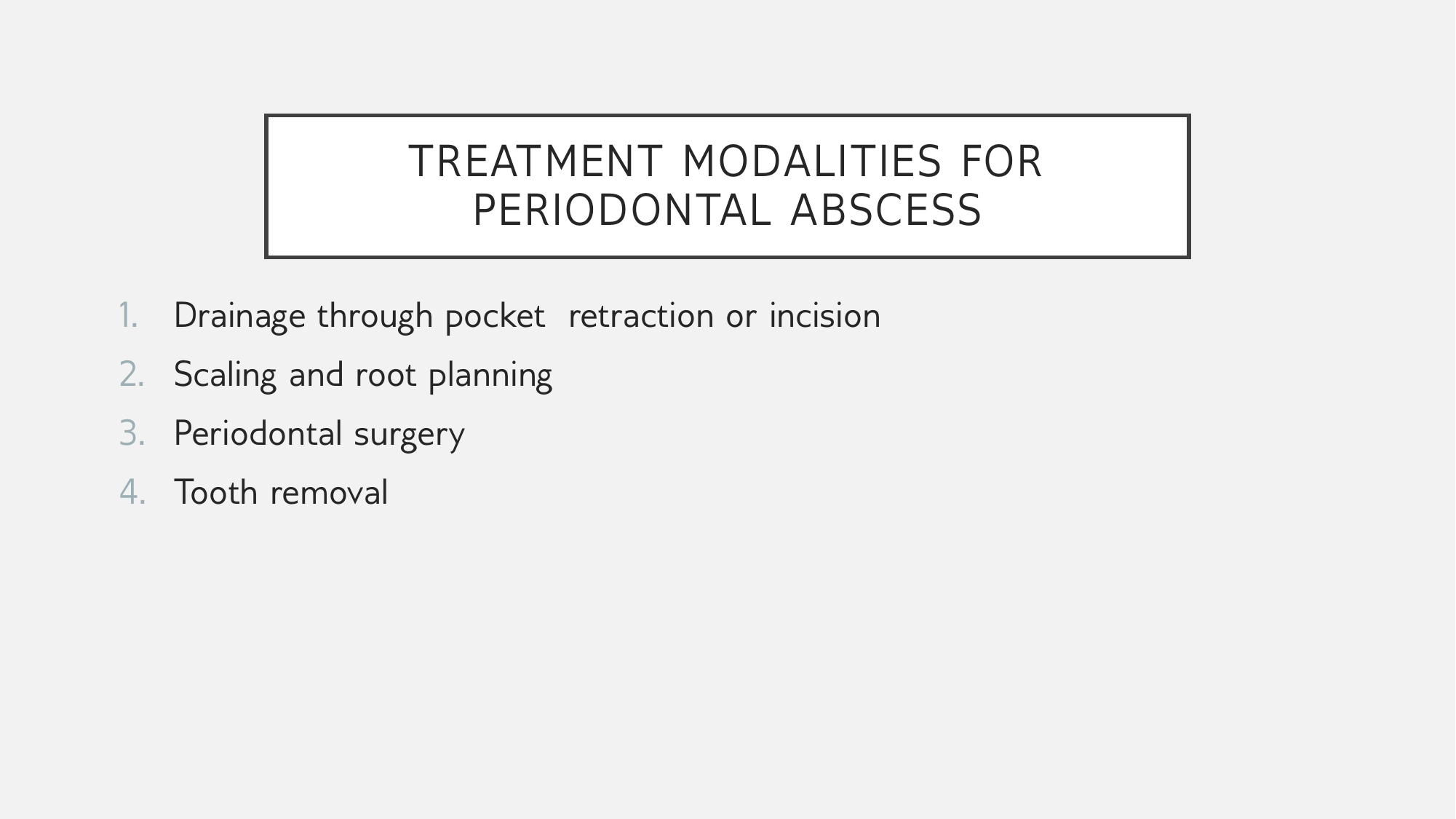

# Treatment modalities for periodontal abscess
Drainage through pocket  retraction or incision
Scaling and root planning
Periodontal surgery
Tooth removal